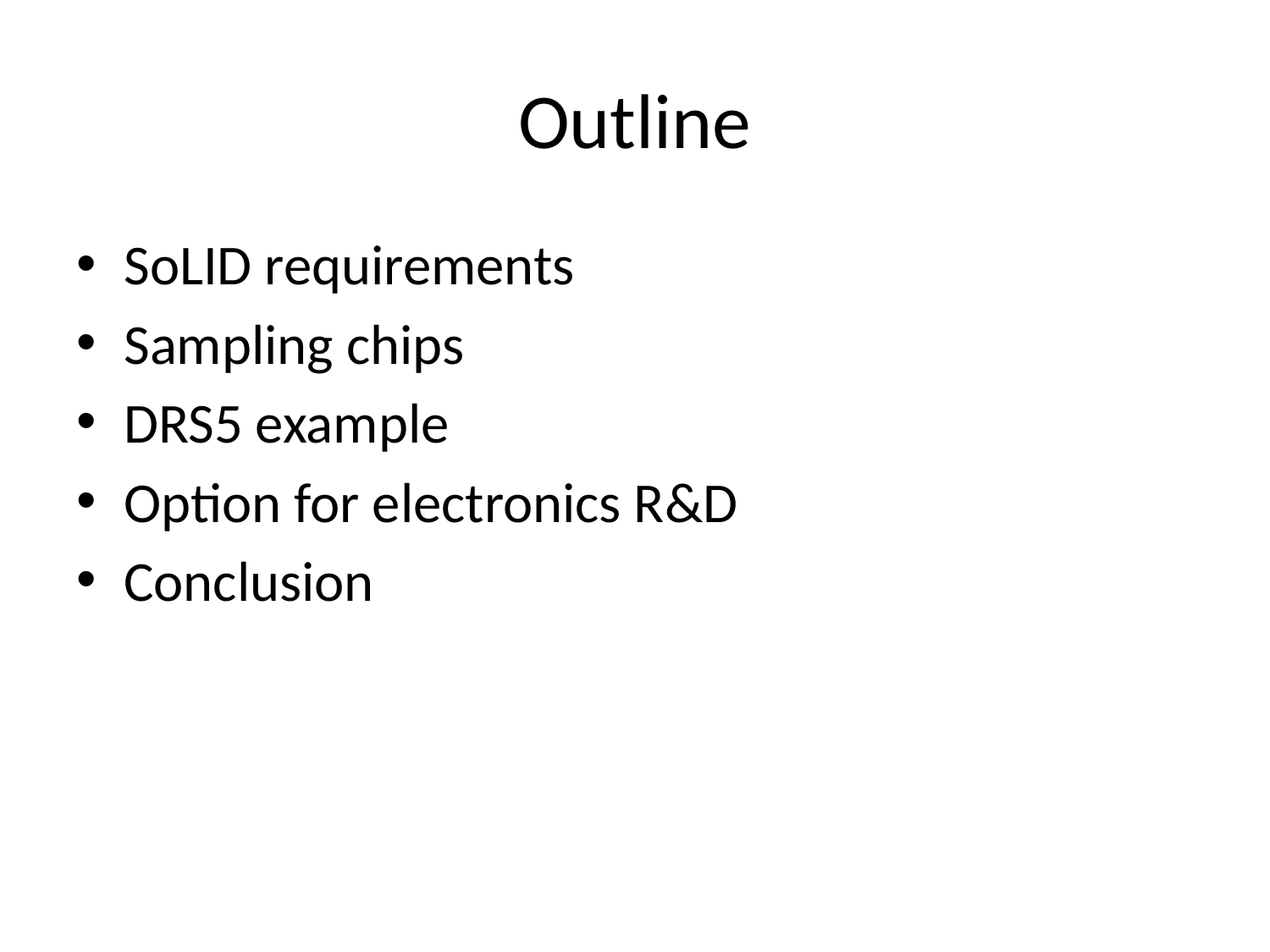

# Outline
SoLID requirements
Sampling chips
DRS5 example
Option for electronics R&D
Conclusion